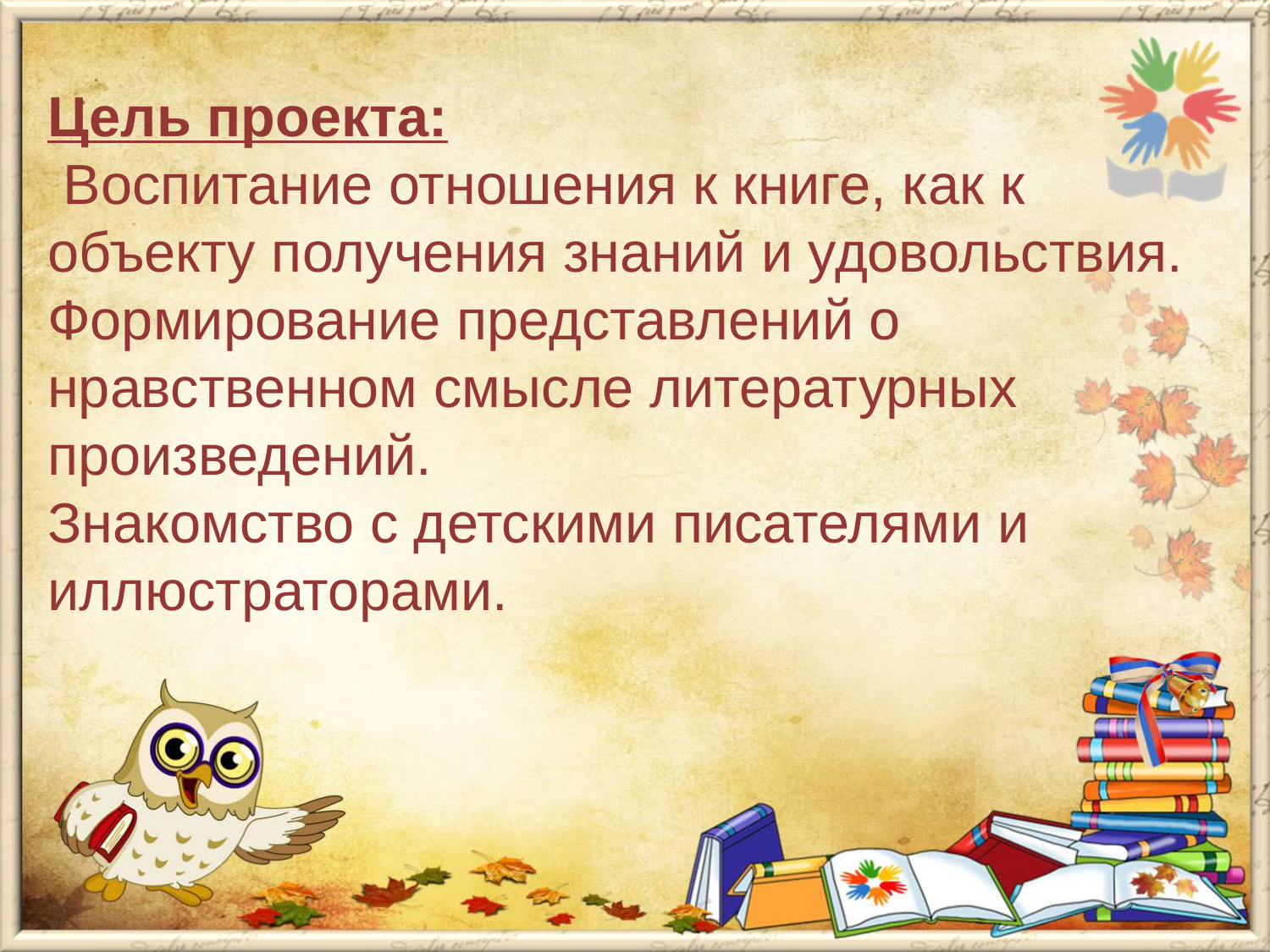

# Цель проекта: Воспитание отношения к книге, как к объекту получения знаний и удовольствия. Формирование представлений о нравственном смысле литературных произведений. Знакомство с детскими писателями и иллюстраторами.